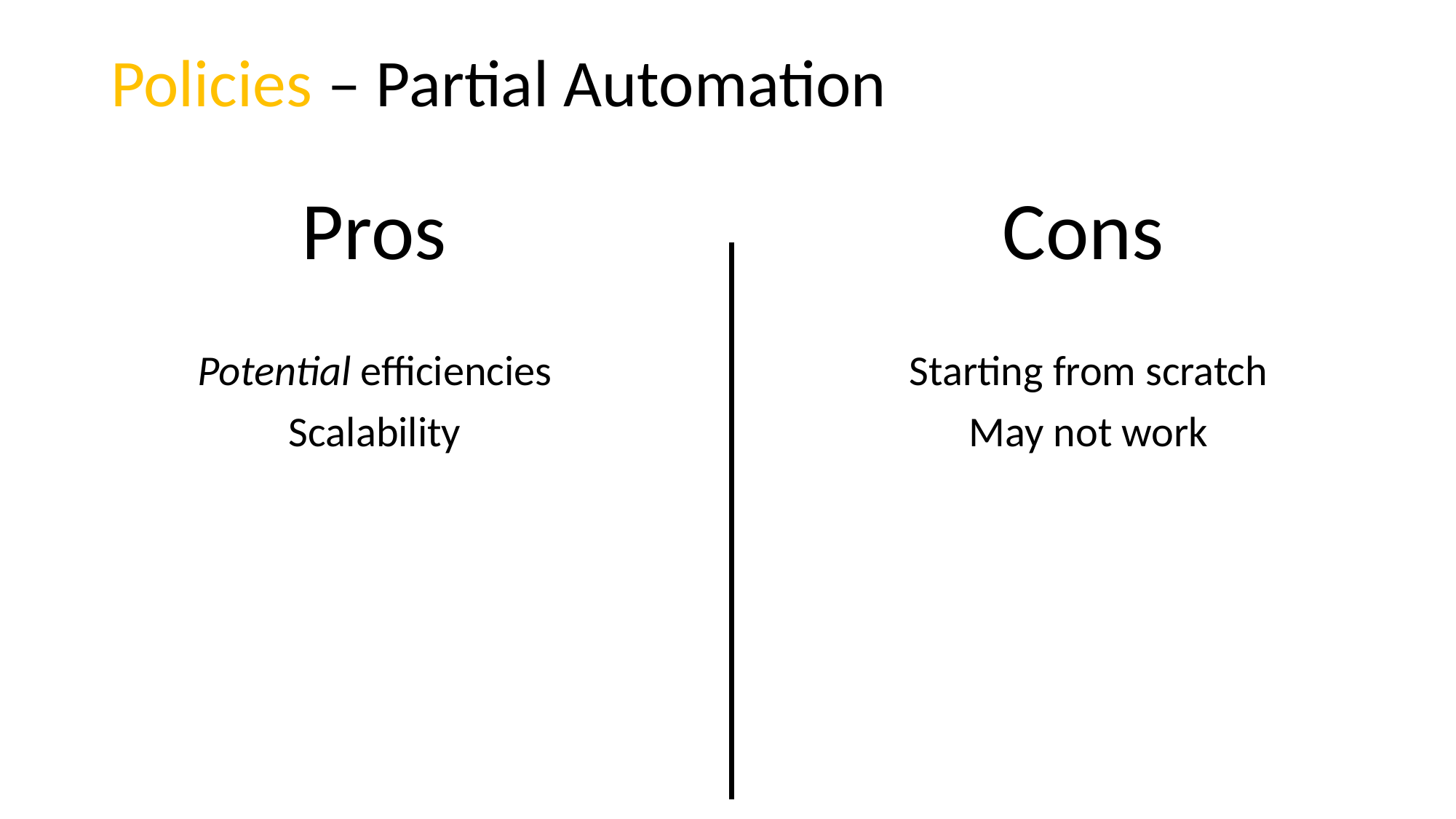

Policies – Partial Automation
Pros
Cons
Potential efficiencies
Scalability

Starting from scratch
May not work